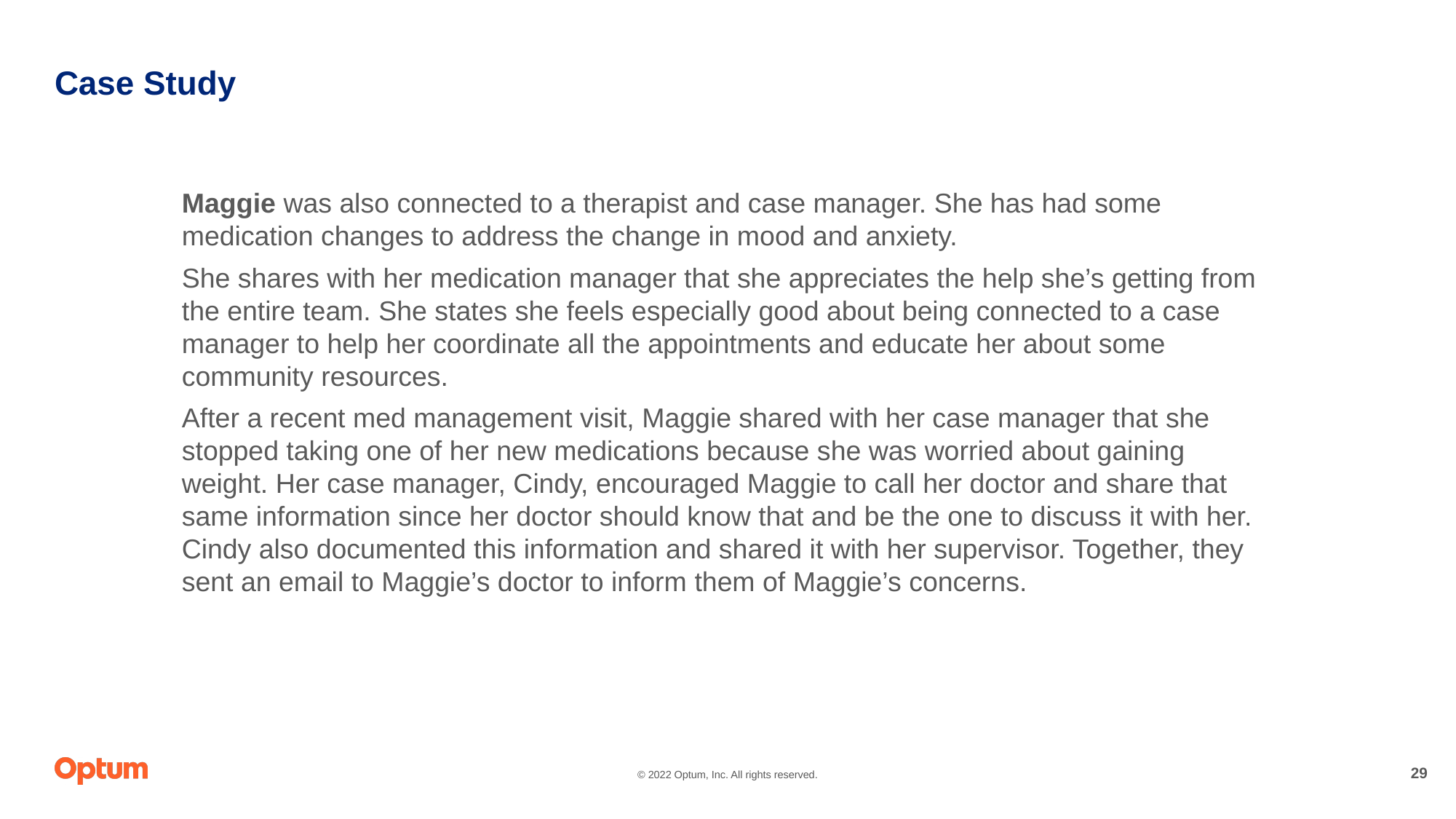

# Case Study
Maggie was also connected to a therapist and case manager. She has had some medication changes to address the change in mood and anxiety.
She shares with her medication manager that she appreciates the help she’s getting from the entire team. She states she feels especially good about being connected to a case manager to help her coordinate all the appointments and educate her about some community resources.
After a recent med management visit, Maggie shared with her case manager that she stopped taking one of her new medications because she was worried about gaining weight. Her case manager, Cindy, encouraged Maggie to call her doctor and share that same information since her doctor should know that and be the one to discuss it with her.  Cindy also documented this information and shared it with her supervisor. Together, they sent an email to Maggie’s doctor to inform them of Maggie’s concerns.